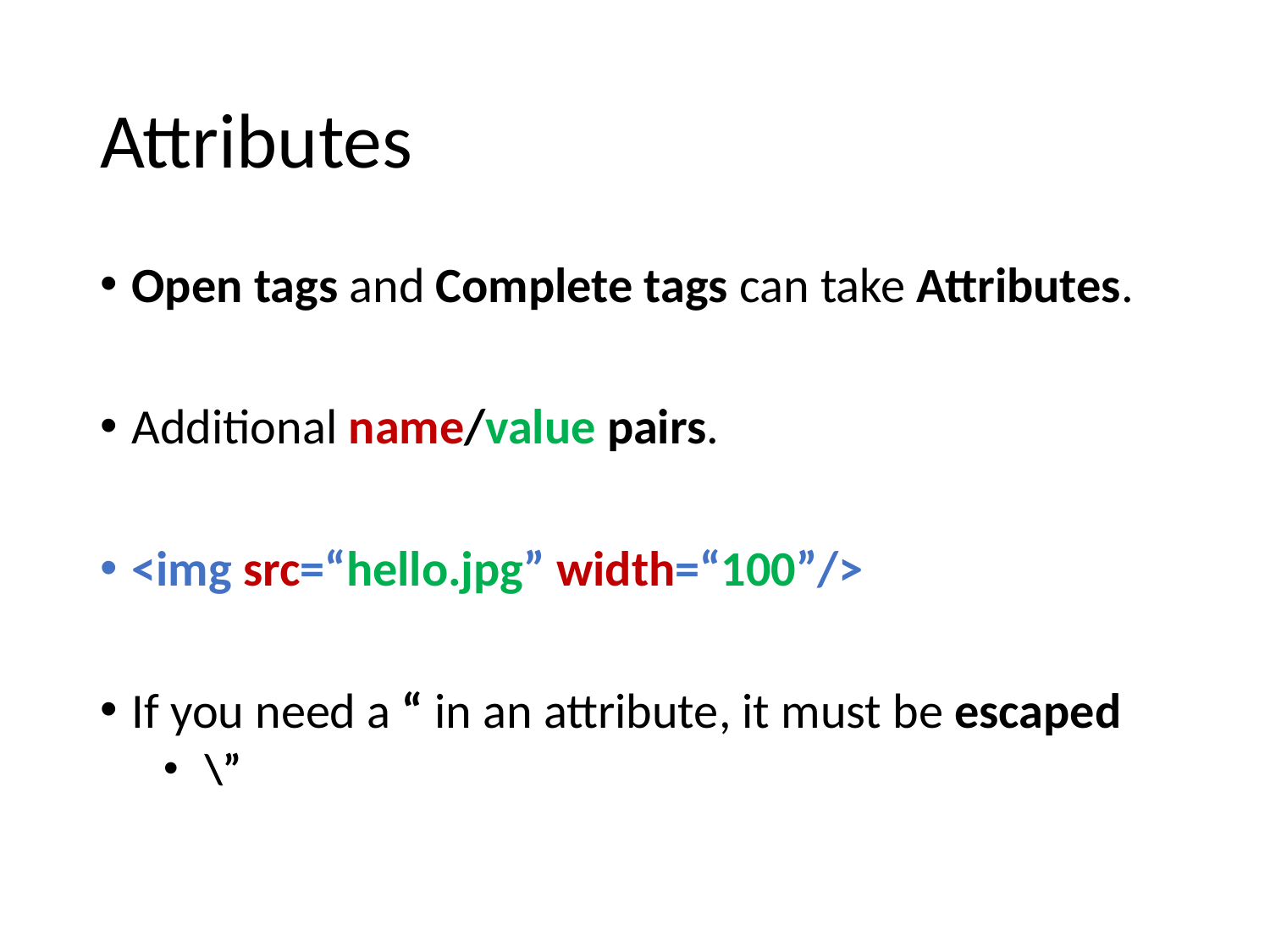

# Attributes
Open tags and Complete tags can take Attributes.

Additional name/value pairs.

<img src=“hello.jpg” width=“100”/>

If you need a “ in an attribute, it must be escaped
 \”